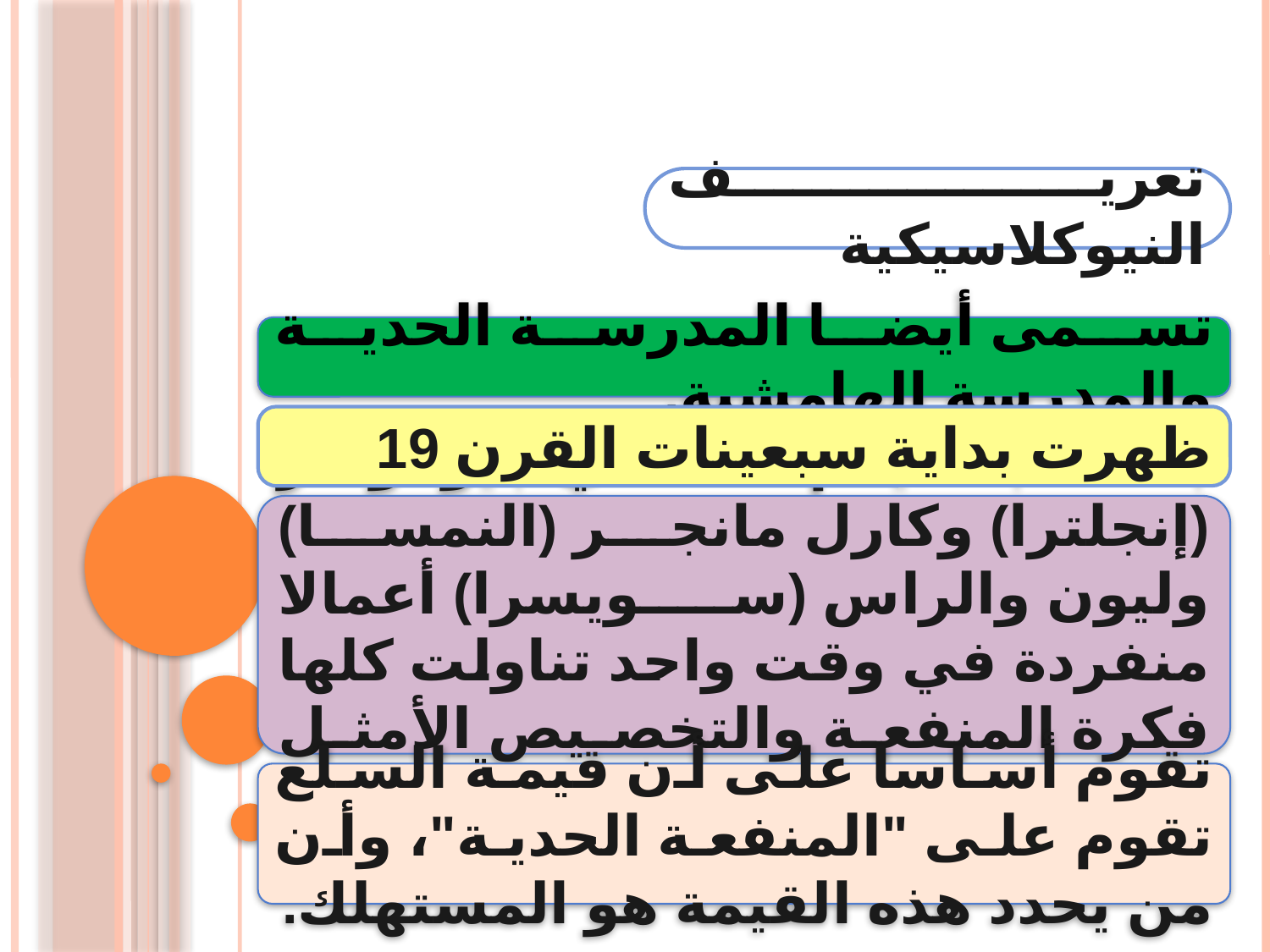

تعريف النيوكلاسيكية
تسمى أيضا المدرسة الحدية والمدرسة الهامشية.
ظهرت بداية سبعينات القرن 19
بدأت بتقديم ستانلي جيوفونز (إنجلترا) وكارل مانجر (النمسا) وليون والراس (سويسرا) أعمالا منفردة في وقت واحد تناولت كلها فكرة المنفعة والتخصيص الأمثل للموارد،
تقوم أساسا على أن قيمة السلع تقوم على "المنفعة الحدية"، وأن من يحدد هذه القيمة هو المستهلك.